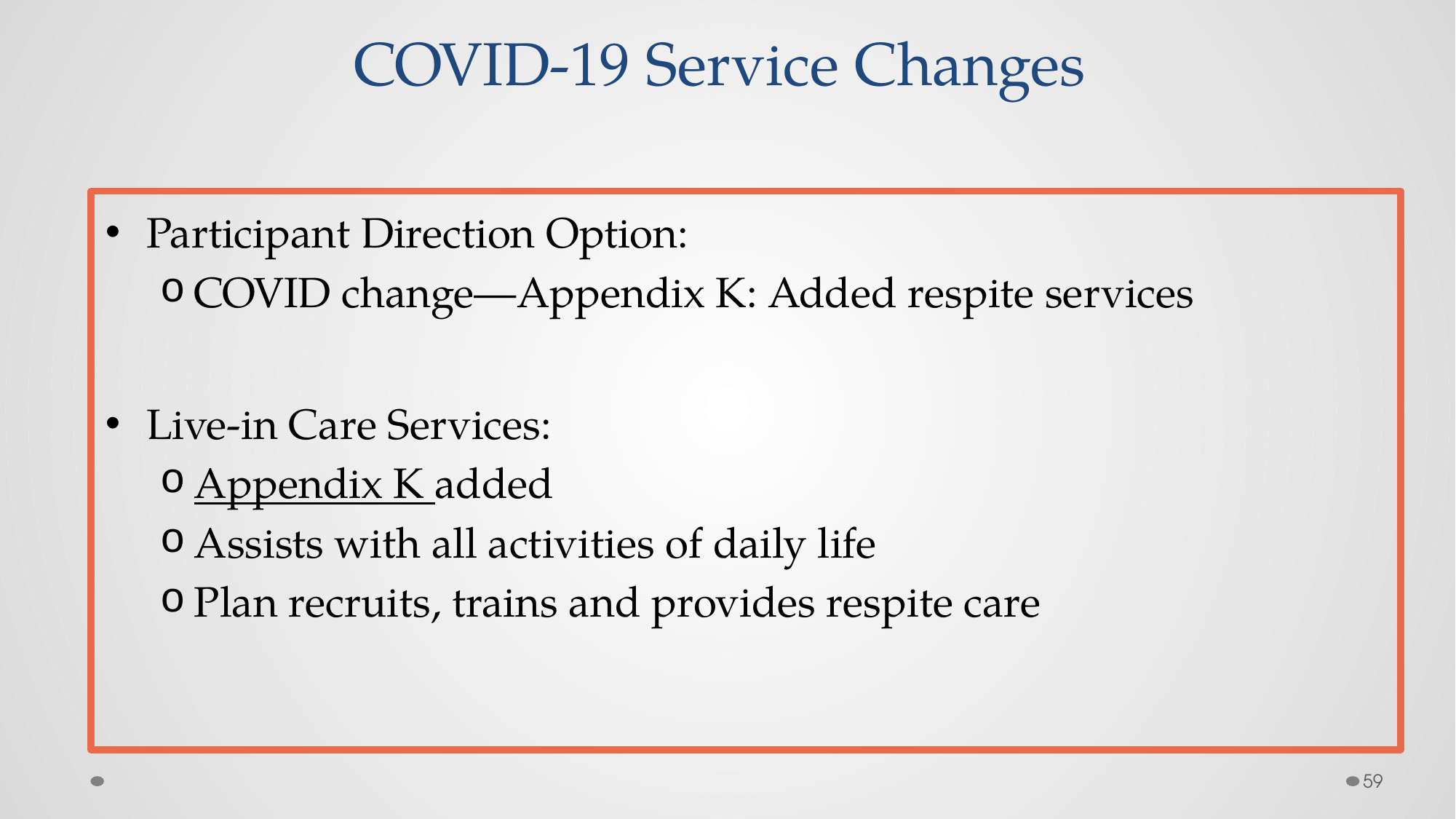

# COVID-19 Service Changes

Participant Direction Option:
COVID change—Appendix K: Added respite services

Live-in Care Services:
Appendix K added
Assists with all activities of daily life
Plan recruits, trains and provides respite care

59